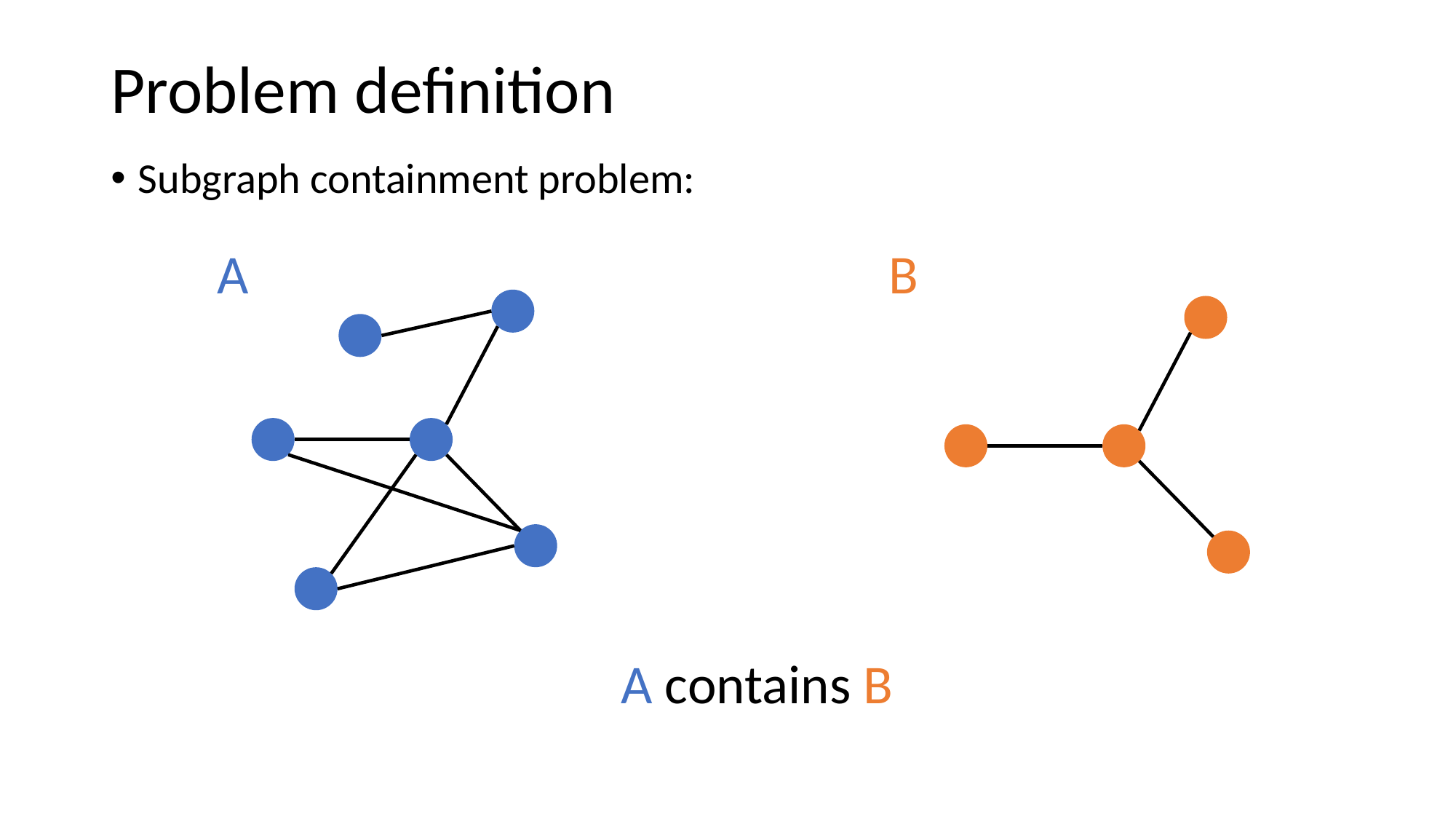

# Problem definition
Subgraph containment problem:
B
A

A contains B